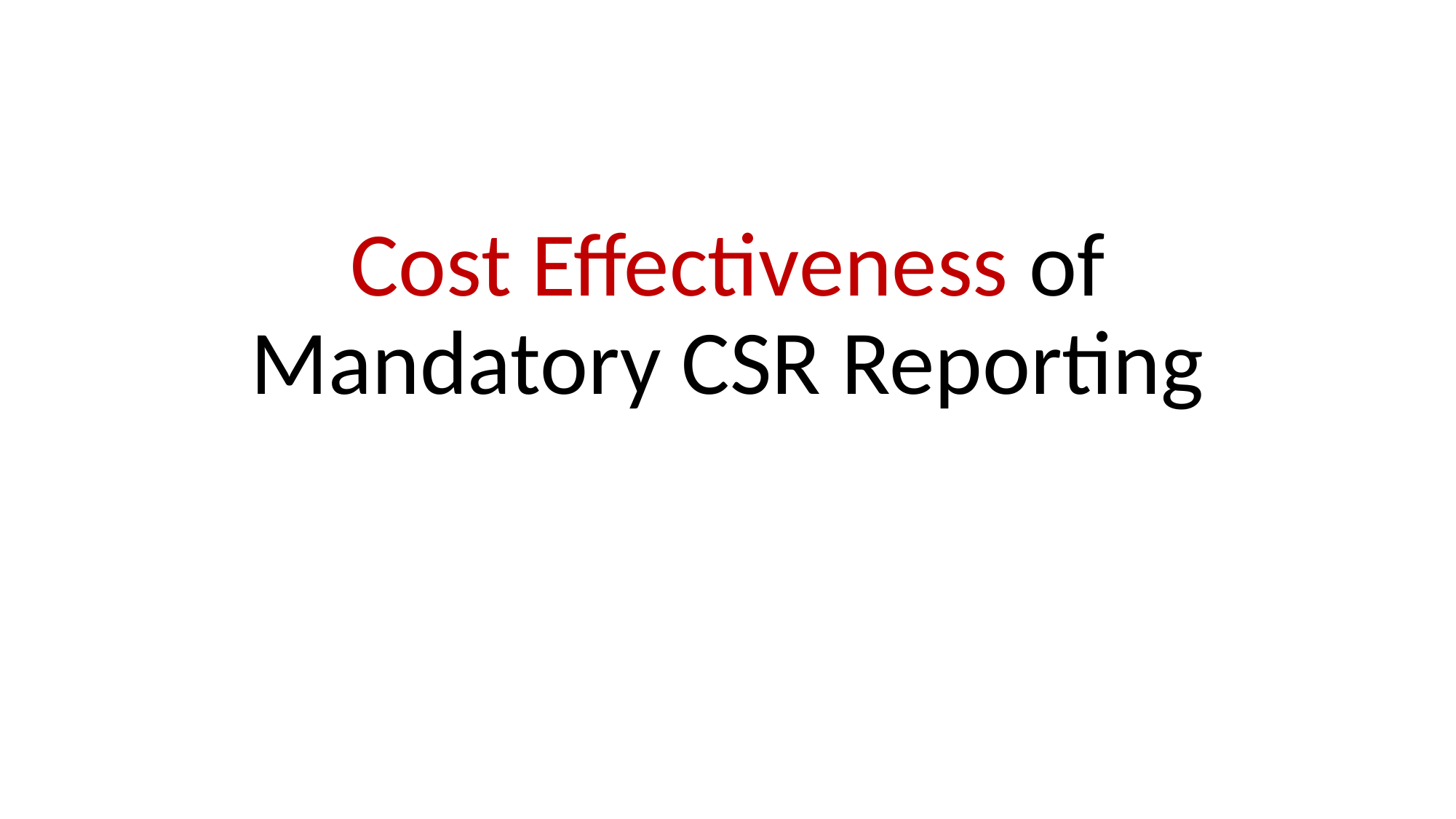

# Cost Effectiveness of Mandatory CSR Reporting